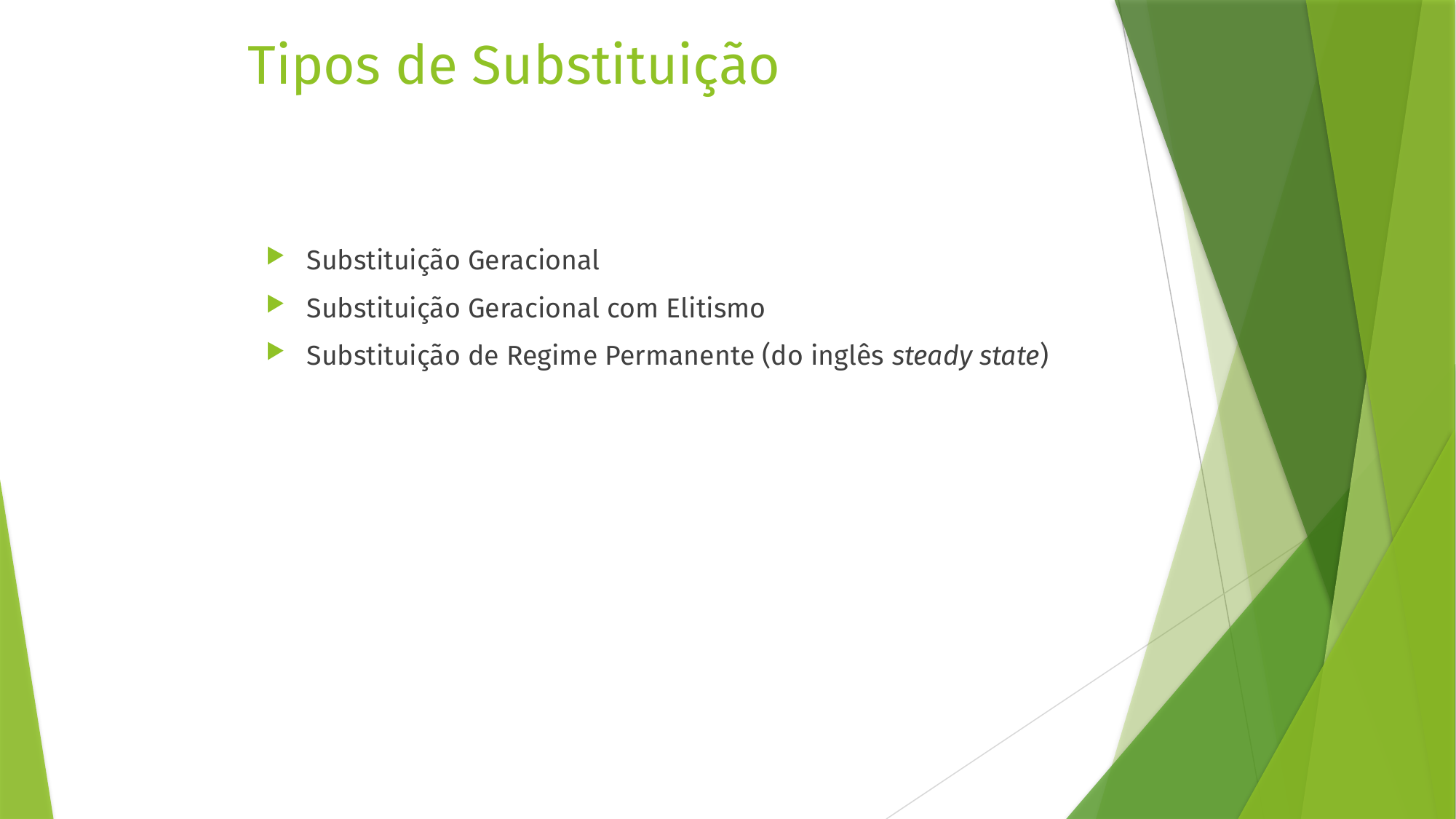

Tipos de Substituição
Substituição Geracional
Substituição Geracional com Elitismo
Substituição de Regime Permanente (do inglês steady state)